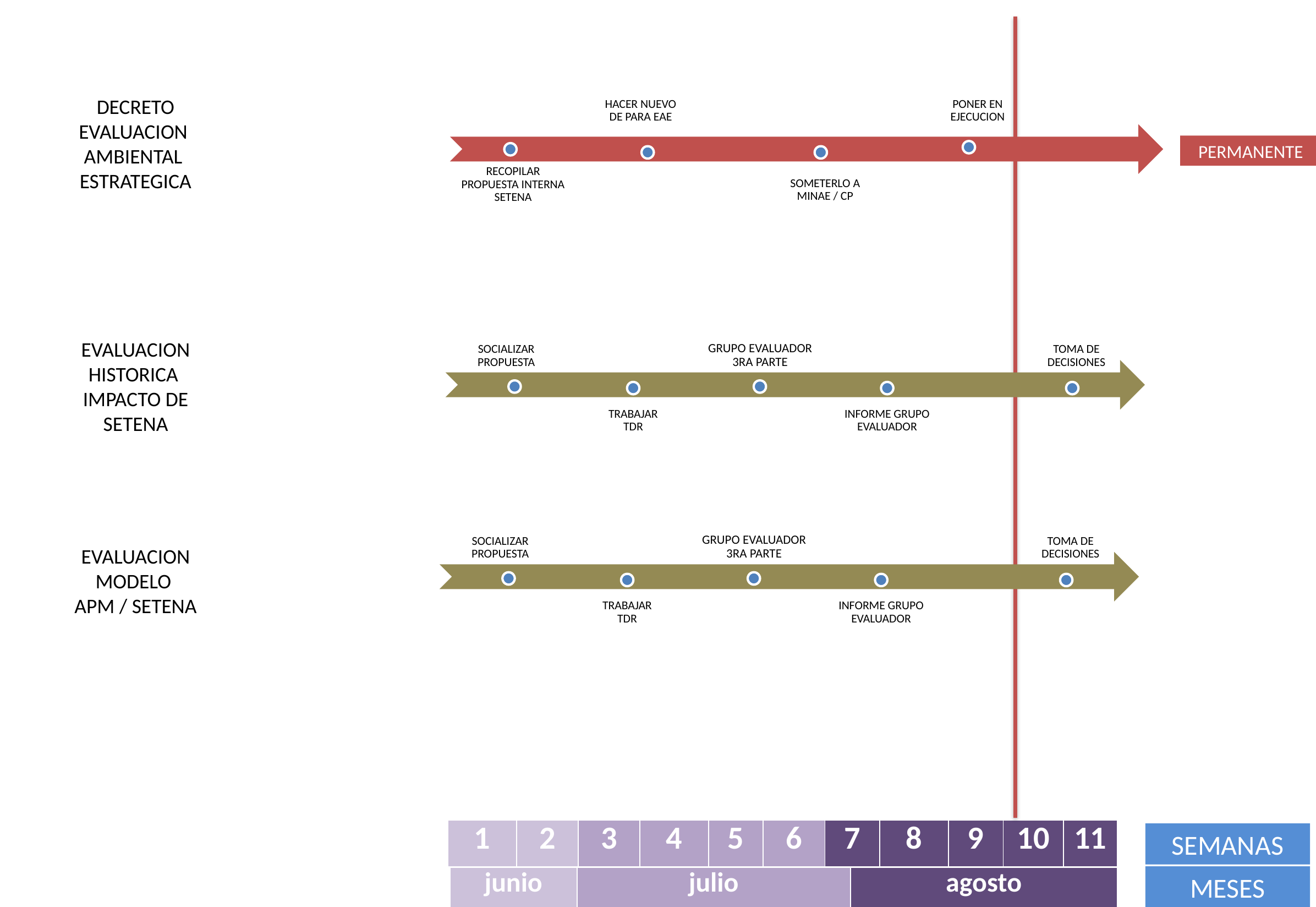

DECRETO
EVALUACION
AMBIENTAL
ESTRATEGICA
RECOPILAR PROPUESTA INTERNA SETENA
HACER NUEVO DE PARA EAE
SOMETERLO A MINAE / CP
PONER EN EJECUCION
PERMANENTE
SOCIALIZAR PROPUESTA
TRABAJAR TDR
GRUPO EVALUADOR 3RA PARTE
INFORME GRUPO EVALUADOR
TOMA DE DECISIONES
EVALUACION HISTORICA
IMPACTO DE SETENA
SOCIALIZAR PROPUESTA
TRABAJAR TDR
GRUPO EVALUADOR 3RA PARTE
INFORME GRUPO EVALUADOR
TOMA DE DECISIONES
EVALUACION MODELO
APM / SETENA
| 1 | 2 | 3 | 4 | 5 | 6 | 7 | 8 | 9 | 10 | 11 |
| --- | --- | --- | --- | --- | --- | --- | --- | --- | --- | --- |
SEMANAS
MESES
| junio | julio | agosto |
| --- | --- | --- |